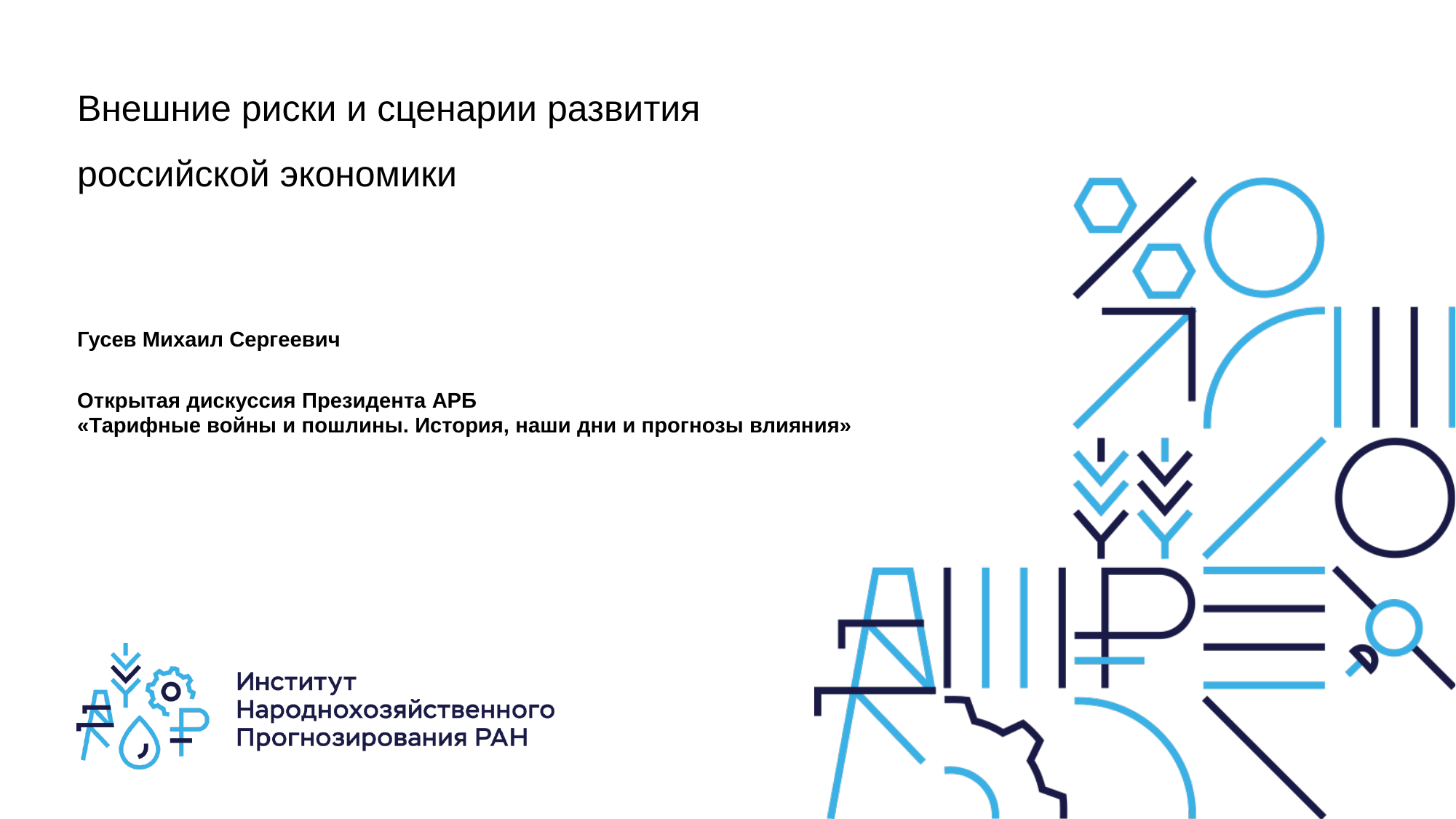

# Внешние риски и сценарии развития российской экономики
Гусев Михаил Сергеевич

Открытая дискуссия Президента АРБ
«Тарифные войны и пошлины. История, наши дни и прогнозы влияния»